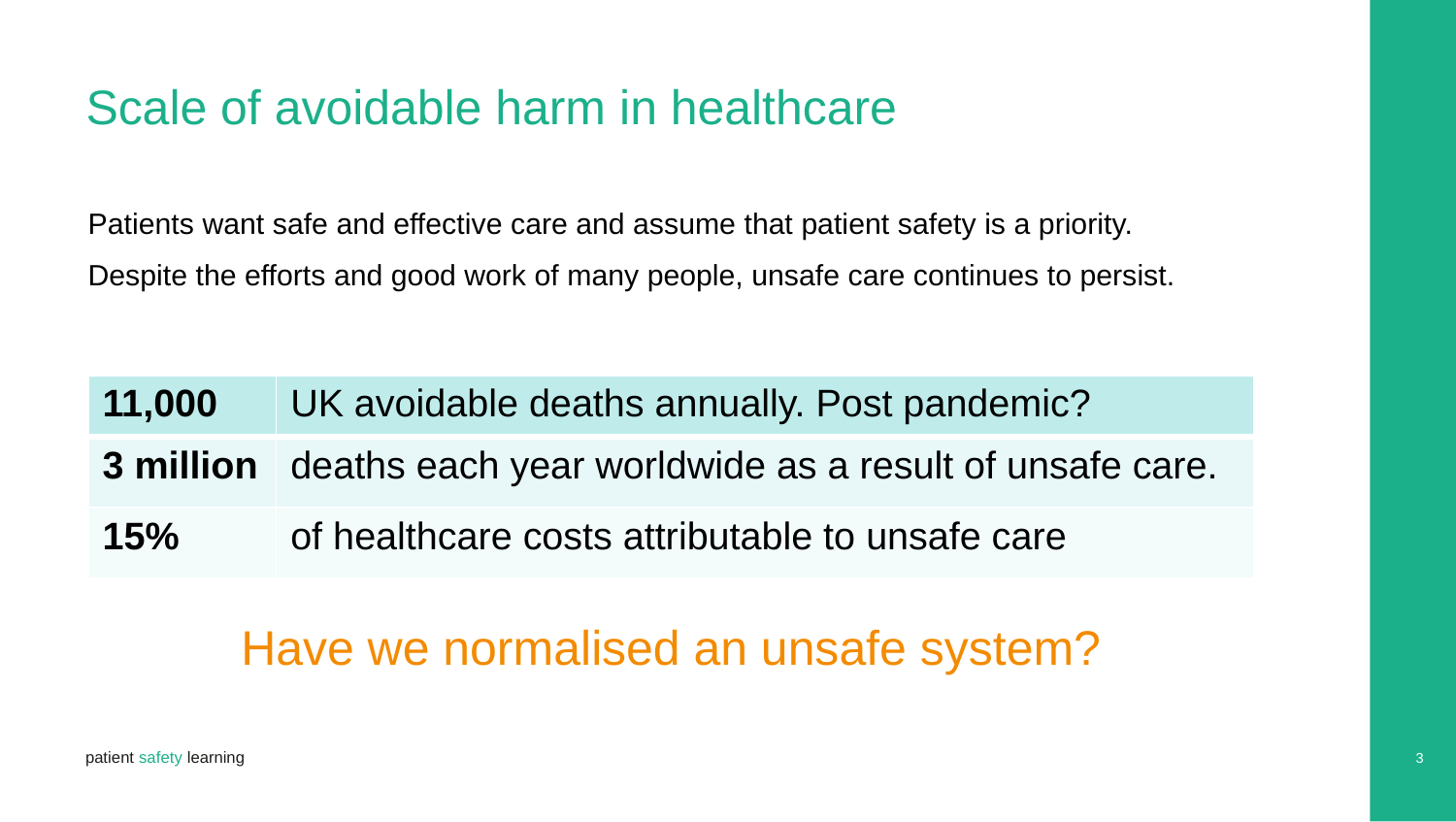

# Scale of avoidable harm in healthcare
Patients want safe and effective care and assume that patient safety is a priority.
Despite the efforts and good work of many people, unsafe care continues to persist.

| 11,000 | UK avoidable deaths annually. Post pandemic? |
| --- | --- |
| 3 million | deaths each year worldwide as a result of unsafe care. |
| 15% | of healthcare costs attributable to unsafe care |
Have we normalised an unsafe system?
3